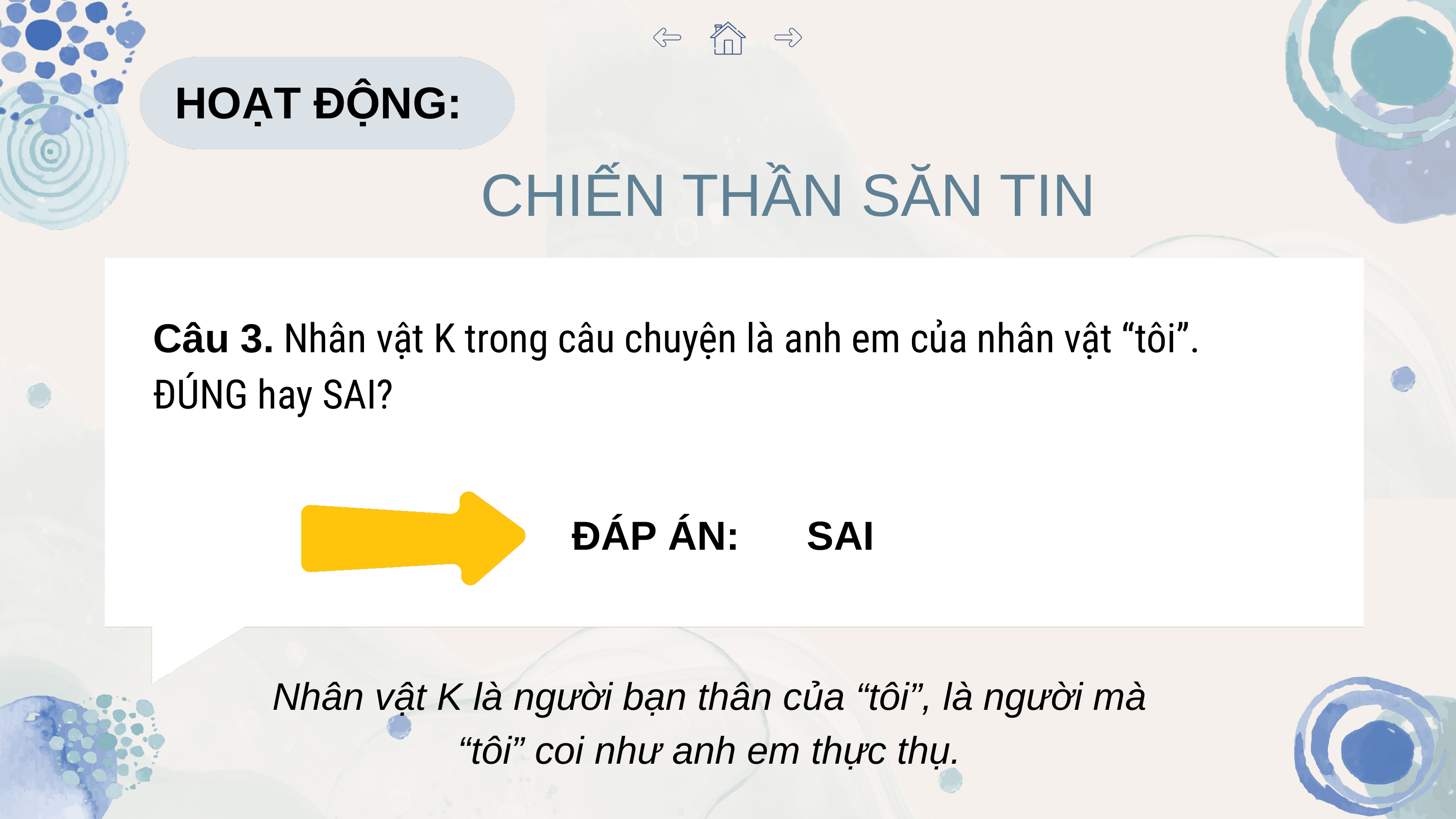

HOẠT ĐỘNG:

CHIẾN THẦN SĂN TIN

Câu 3. Nhân vật K trong câu chuyện là anh em của nhân vật “tôi”.
ĐÚNG hay SAI?

ĐÁP ÁN:      SAI
Nhân vật K là người bạn thân của “tôi”, là người mà “tôi” coi như anh em thực thụ.